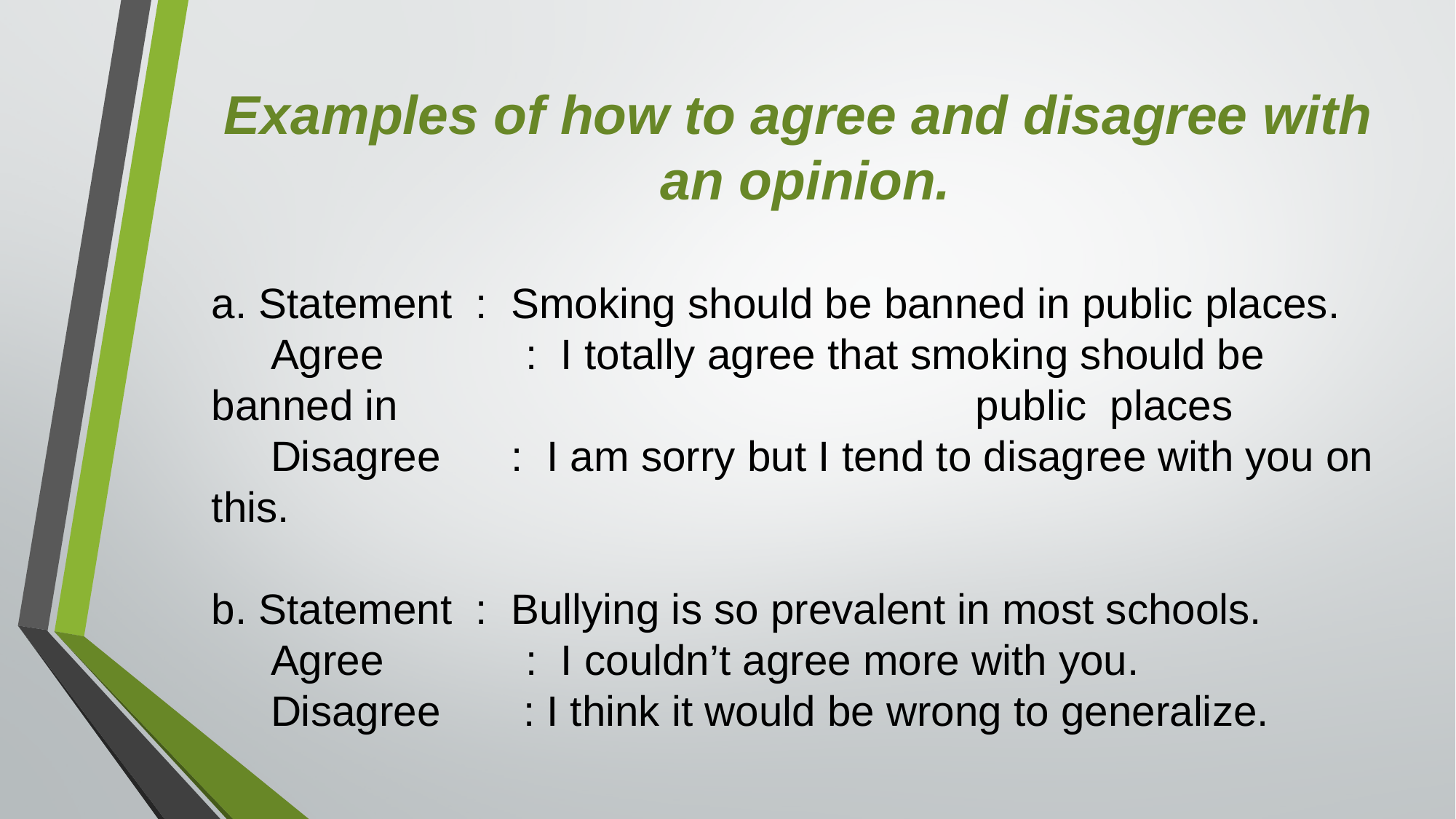

Examples of how to agree and disagree with  an opinion.

a. Statement  :  Smoking should be banned in public places.
     Agree            :  I totally agree that smoking should be banned in 						public  places
     Disagree      :  I am sorry but I tend to disagree with you on this.

b. Statement  :  Bullying is so prevalent in most schools.
     Agree            :  I couldn’t agree more with you.
     Disagree       : I think it would be wrong to generalize.